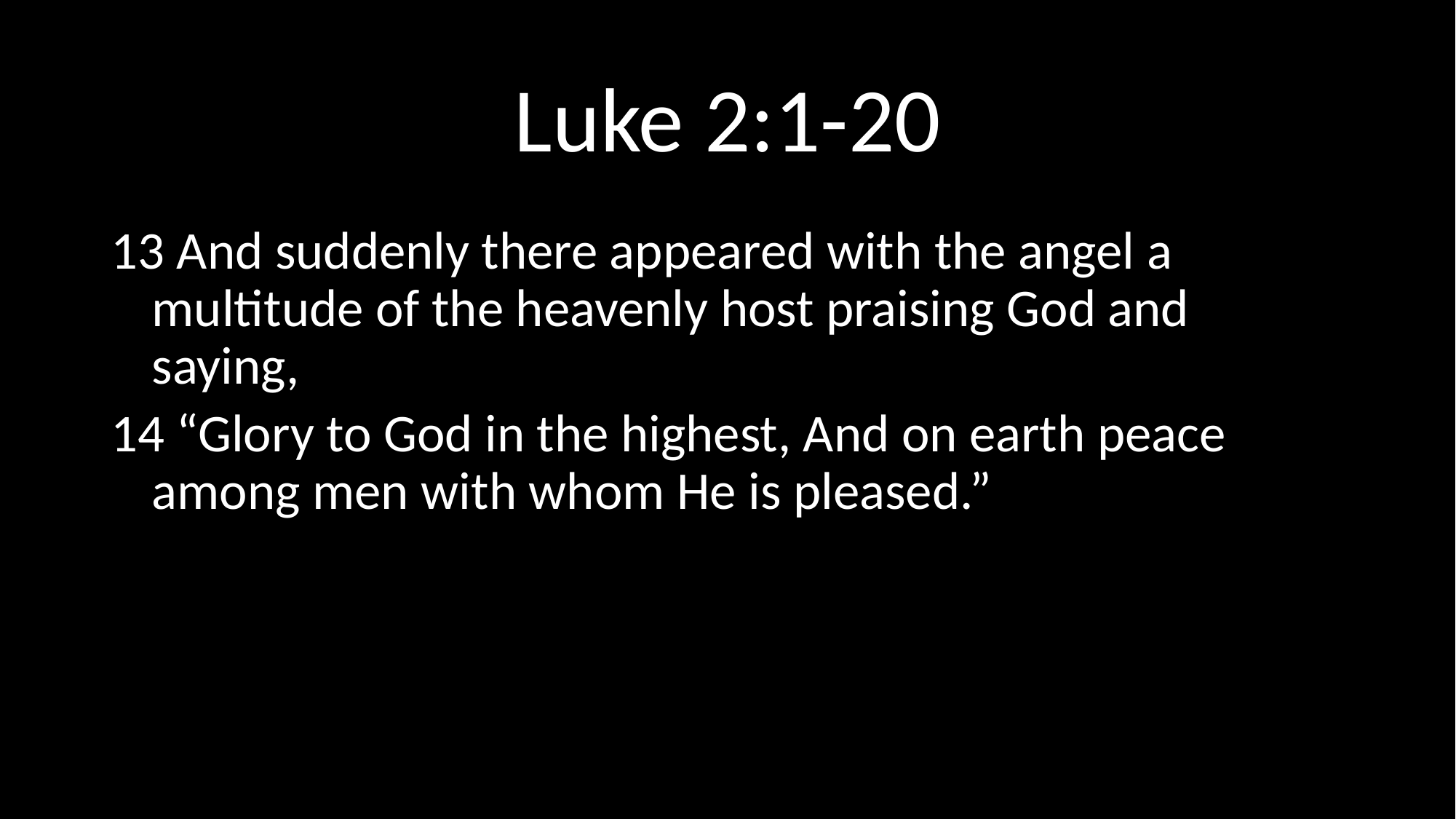

# Luke 2:1-20
13 And suddenly there appeared with the angel a multitude of the heavenly host praising God and saying,
14 “Glory to God in the highest, And on earth peace among men with whom He is pleased.”